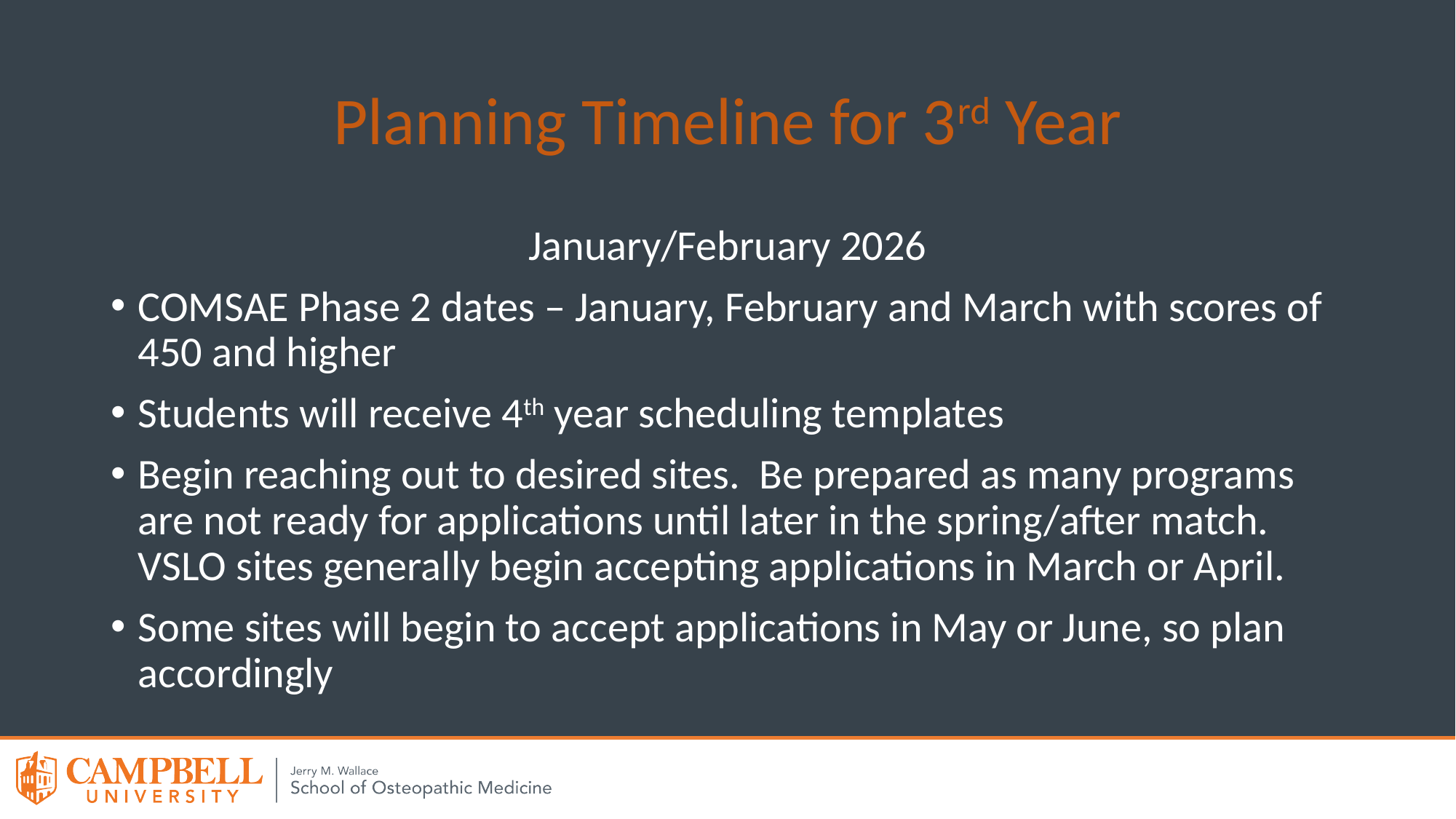

# Planning Timeline for 3rd Year
January/February 2026
COMSAE Phase 2 dates – January, February and March with scores of 450 and higher
Students will receive 4th year scheduling templates
Begin reaching out to desired sites.  Be prepared as many programs are not ready for applications until later in the spring/after match.  VSLO sites generally begin accepting applications in March or April.
Some sites will begin to accept applications in May or June, so plan accordingly